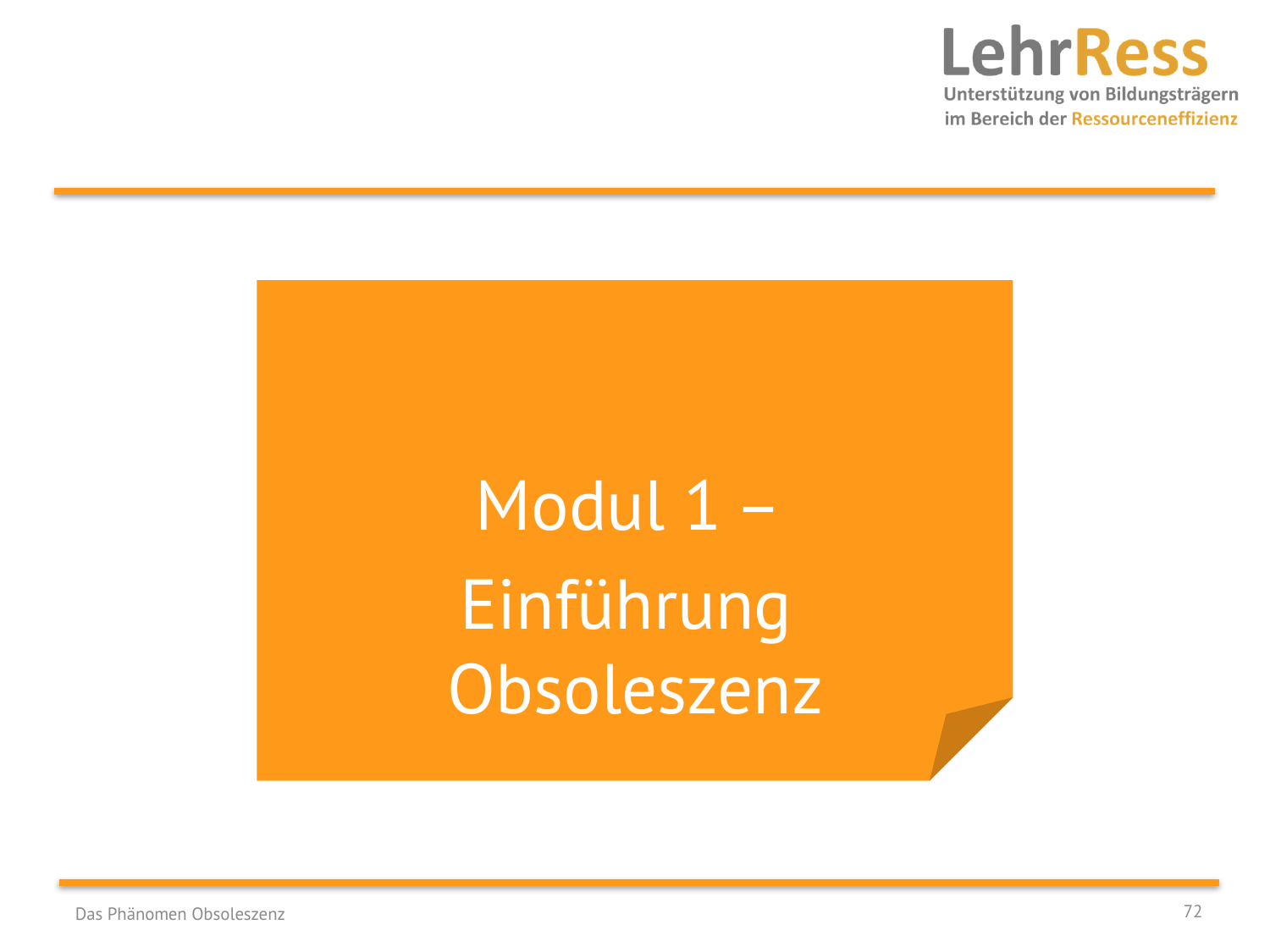

Modul 1 –
Einführung
Obsoleszenz
72
Das Phänomen Obsoleszenz